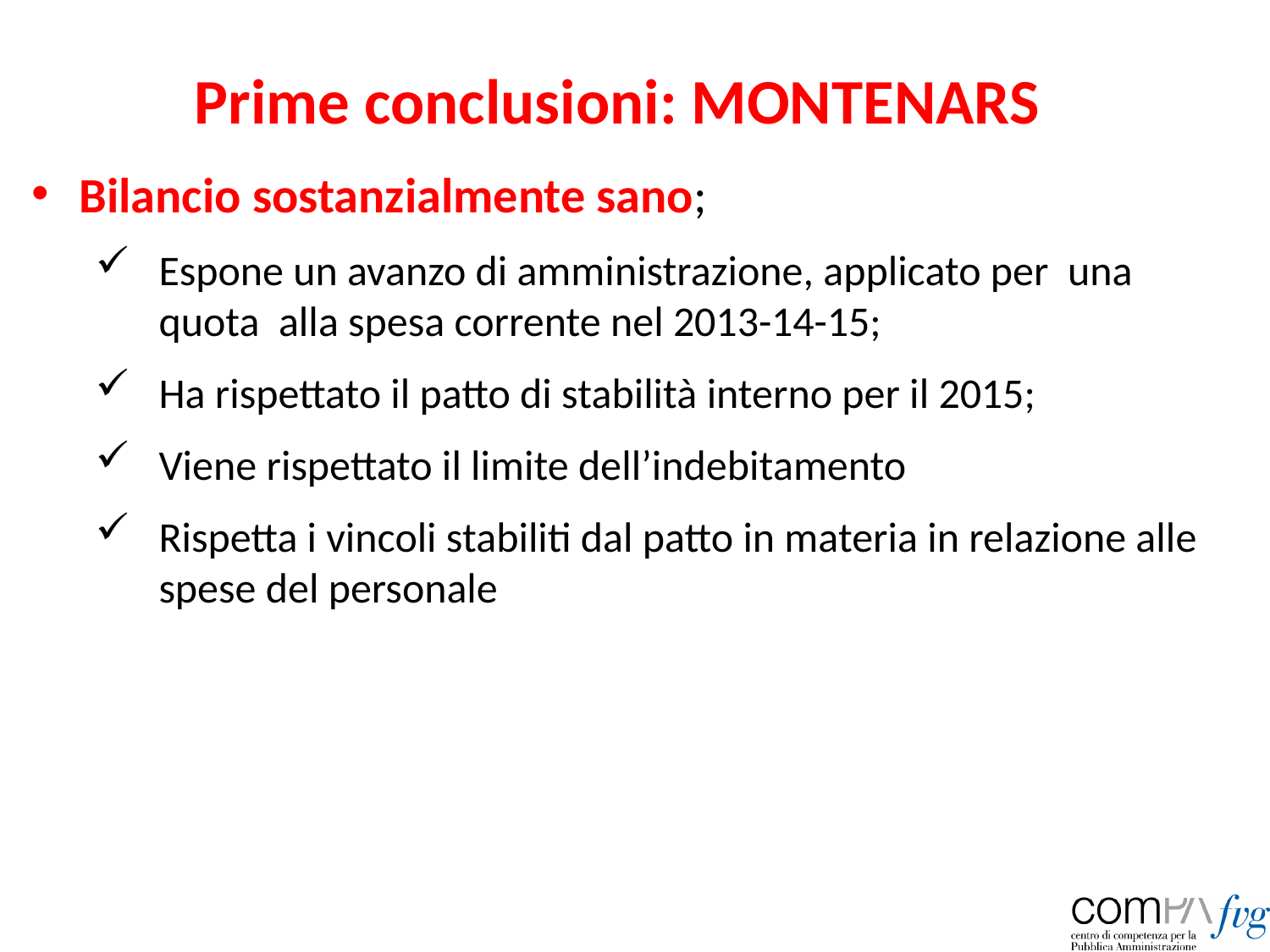

Prime conclusioni: MONTENARS
Bilancio sostanzialmente sano;
Espone un avanzo di amministrazione, applicato per  una quota  alla spesa corrente nel 2013-14-15;
Ha rispettato il patto di stabilità interno per il 2015;
Viene rispettato il limite dell’indebitamento
Rispetta i vincoli stabiliti dal patto in materia in relazione alle spese del personale